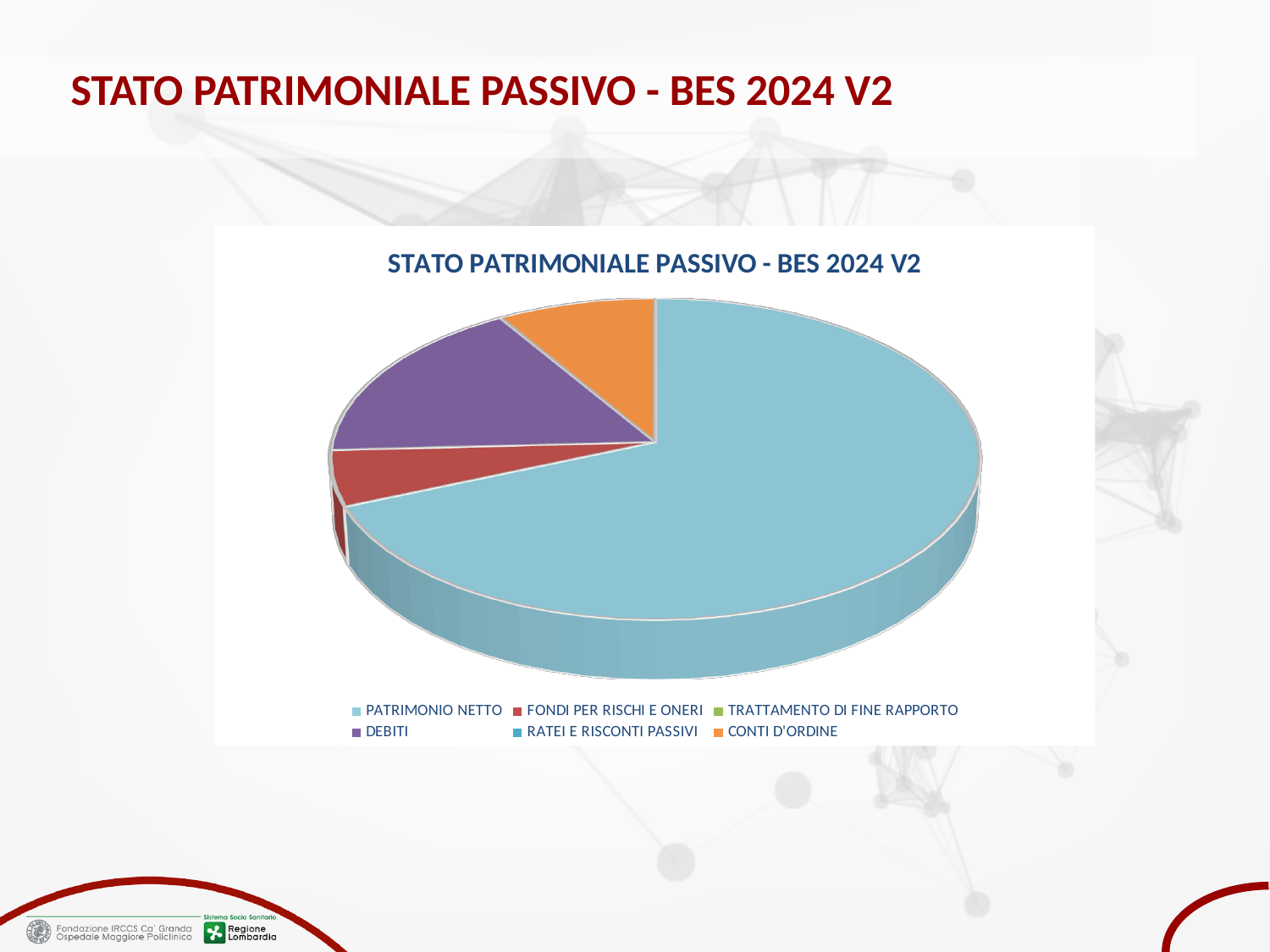

# STATO PATRIMONIALE PASSIVO - BES 2024 V2

[unsupported chart]